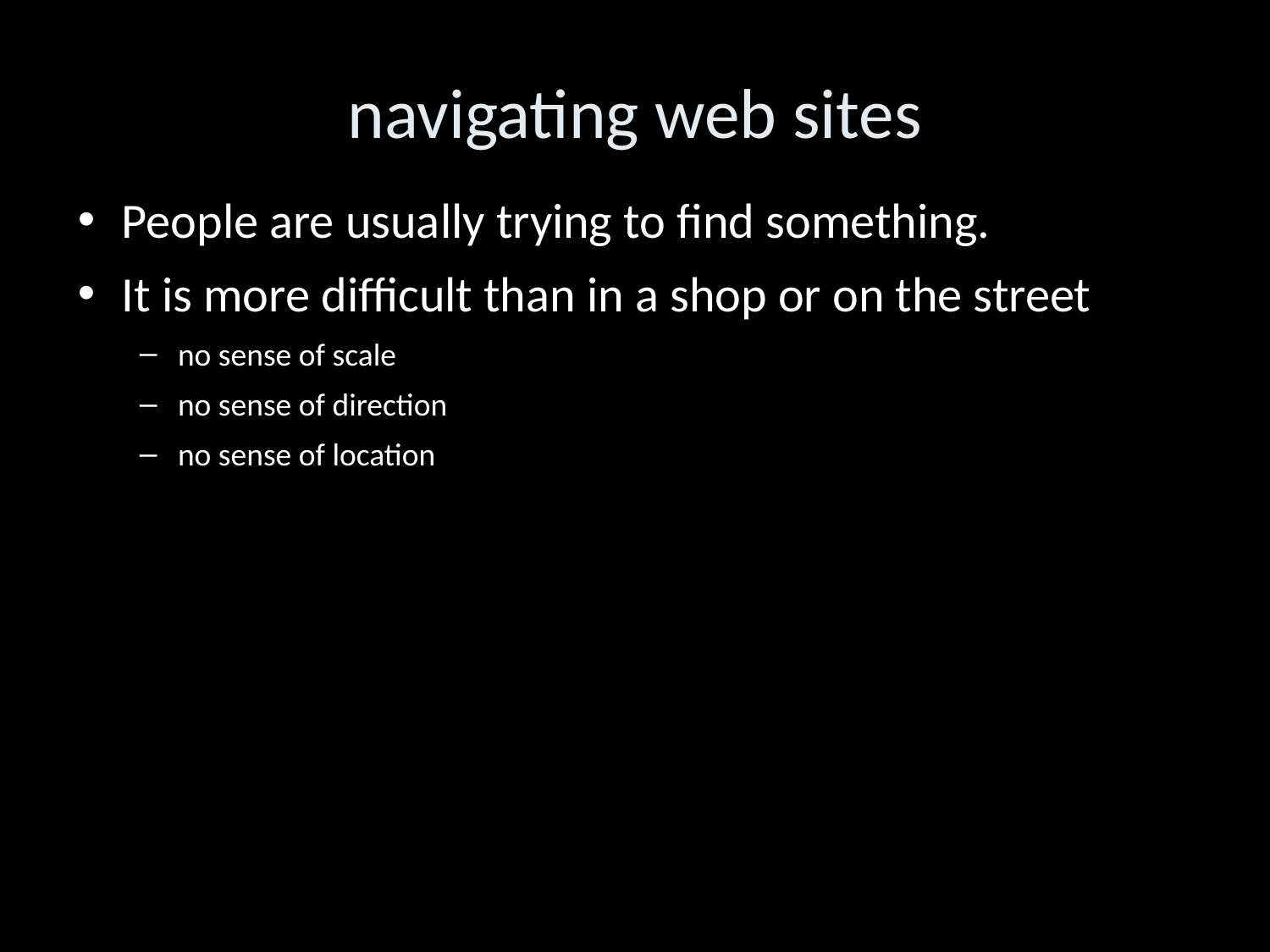

navigating web sites
People are usually trying to find something.
It is more difficult than in a shop or on the street
no sense of scale
no sense of direction
no sense of location